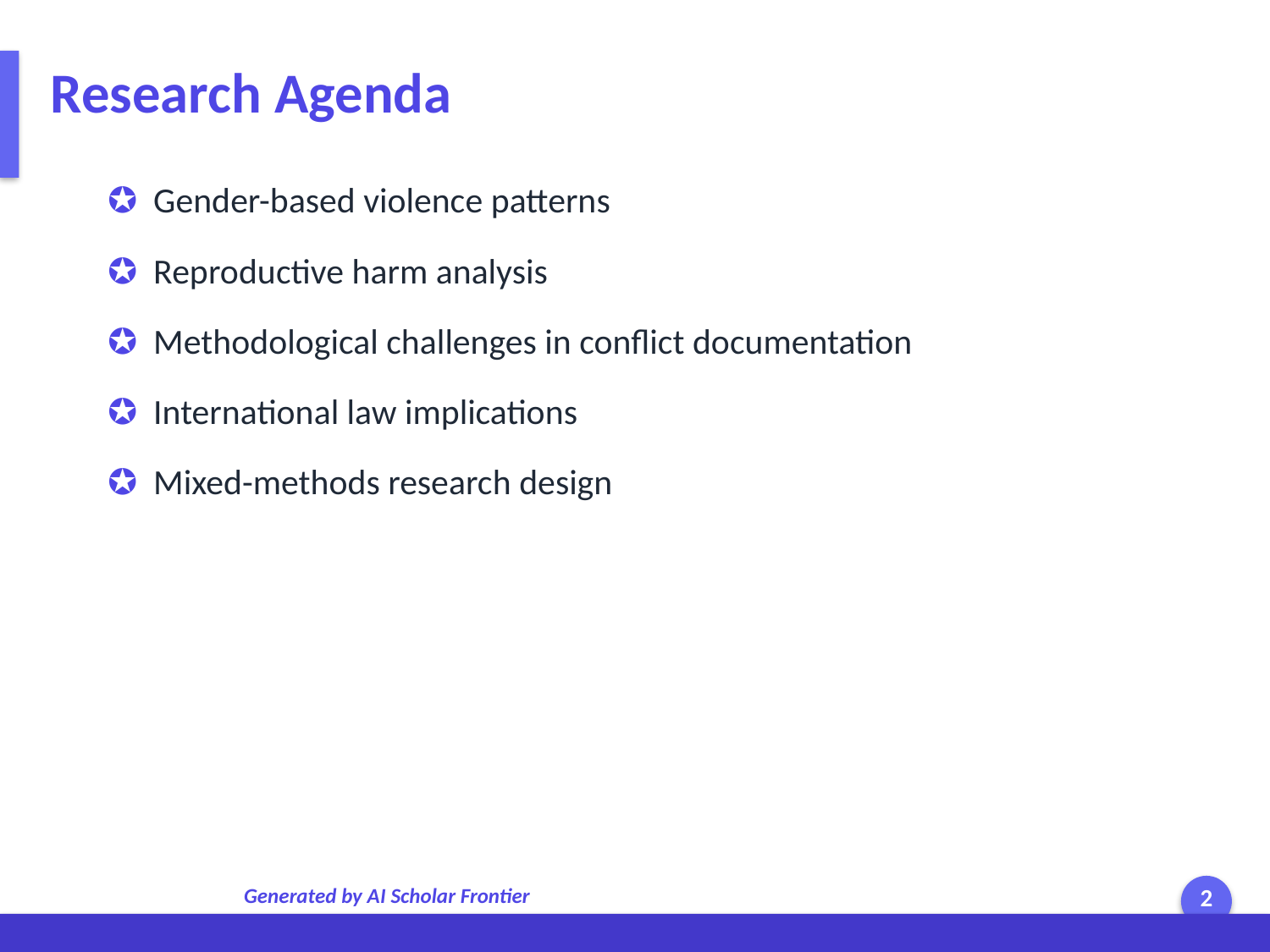

Research Agenda
✪  Gender-based violence patterns
✪  Reproductive harm analysis
✪  Methodological challenges in conflict documentation
✪  International law implications
✪  Mixed-methods research design
Generated by AI Scholar Frontier

2